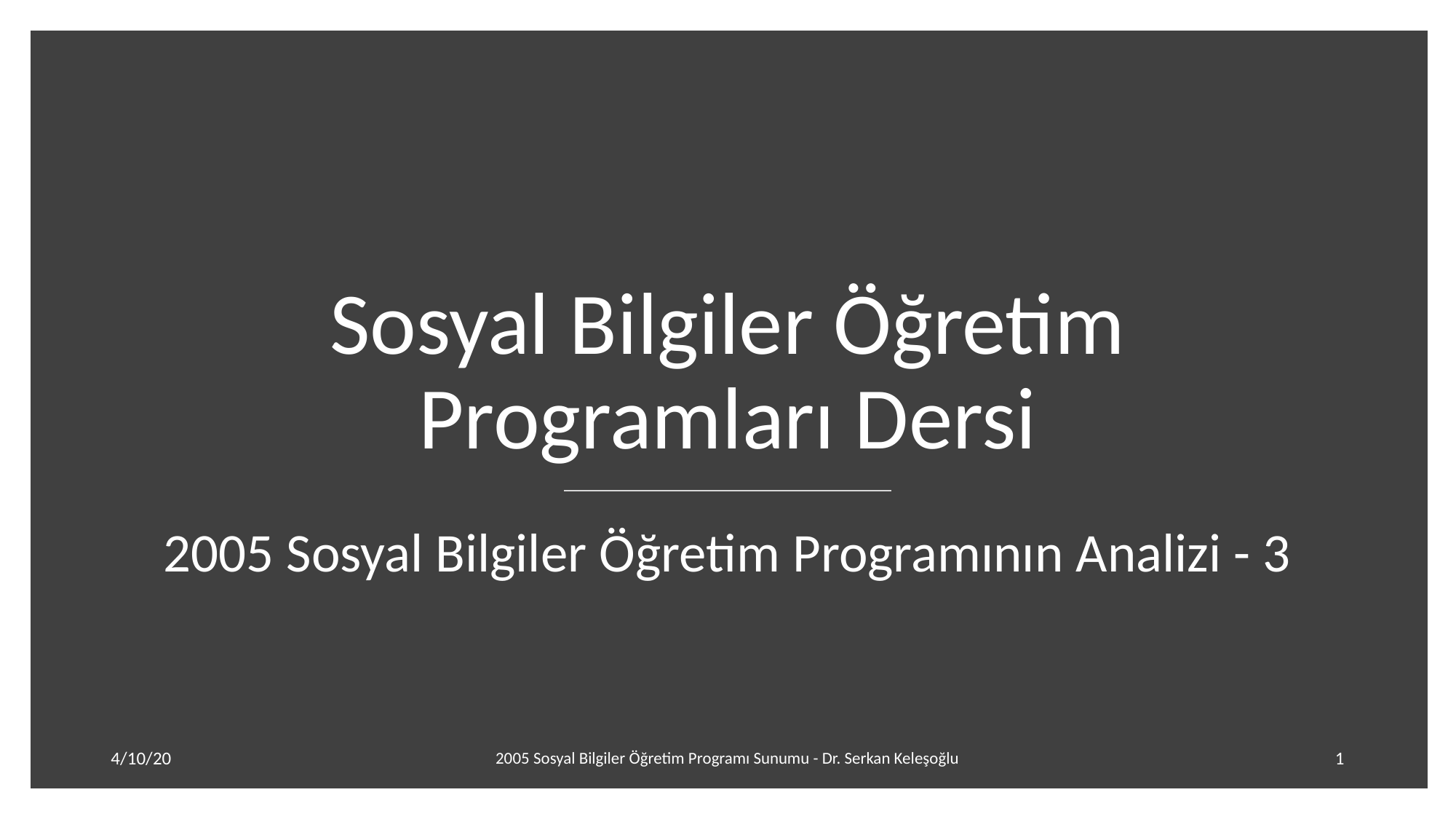

Sosyal Bilgiler Öğretim Programları Dersi
2005 Sosyal Bilgiler Öğretim Programının Analizi - 3
4/10/20
2005 Sosyal Bilgiler Öğretim Programı Sunumu - Dr. Serkan Keleşoğlu
1